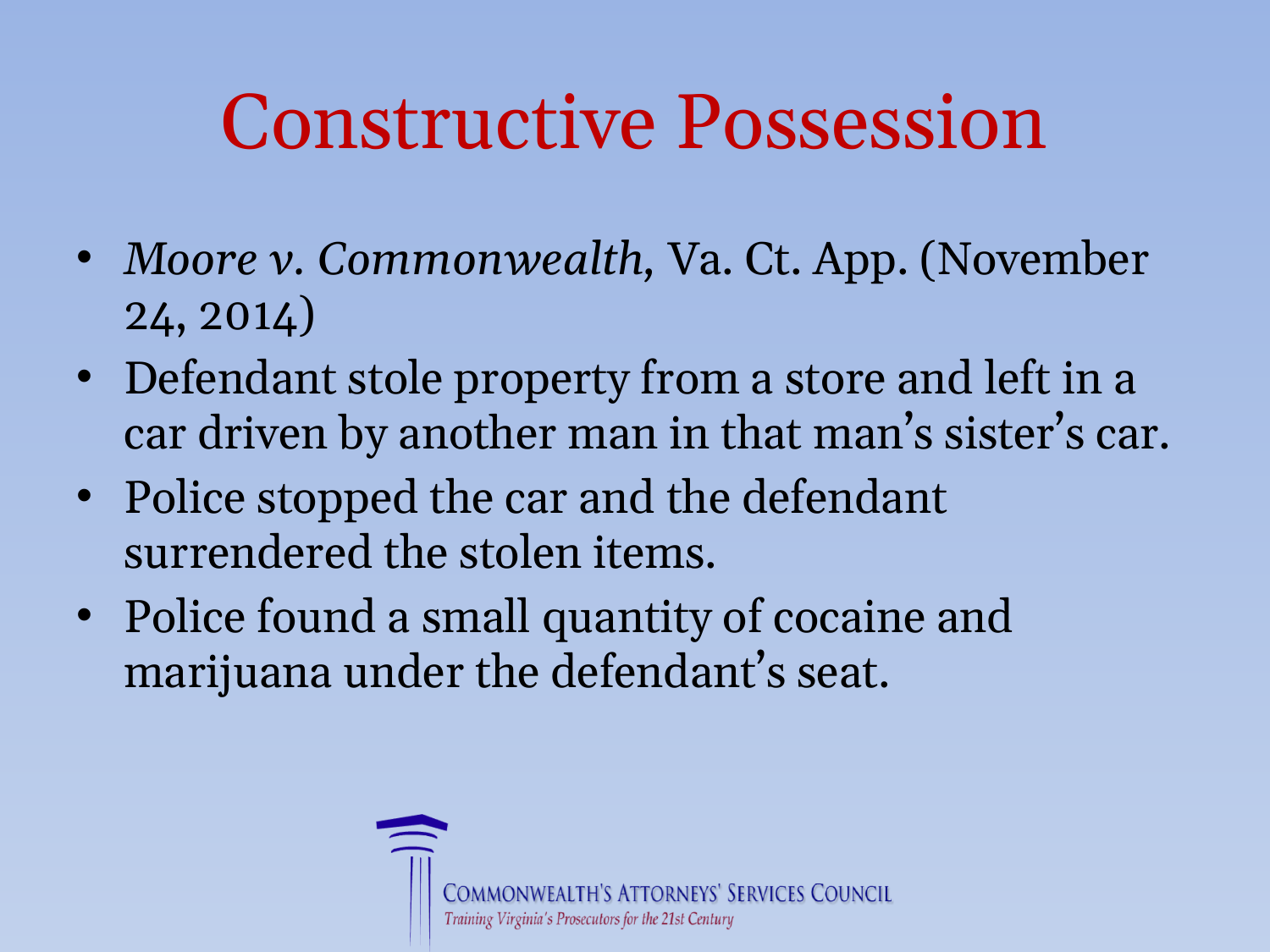

# Constructive Possession
Moore v. Commonwealth, Va. Ct. App. (November 24, 2014)
Defendant stole property from a store and left in a car driven by another man in that man’s sister’s car.
Police stopped the car and the defendant surrendered the stolen items.
Police found a small quantity of cocaine and marijuana under the defendant’s seat.